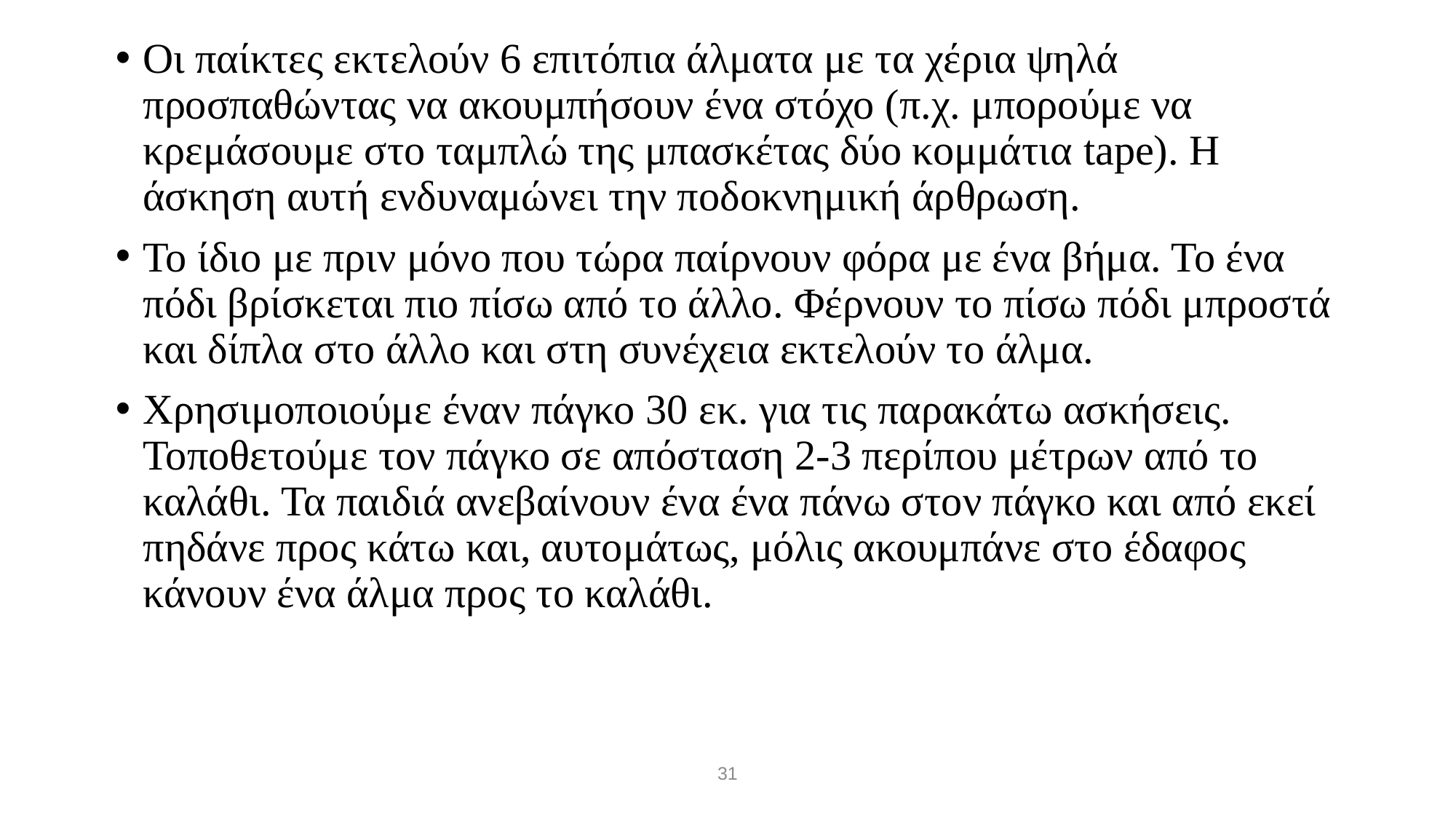

Οι παίκτες εκτελούν 6 επιτόπια άλματα με τα χέρια ψηλά προσπαθώντας να ακουμπήσουν ένα στόχο (π.χ. μπορούμε να κρεμάσουμε στο ταμπλώ της μπασκέτας δύο κομμάτια tape). Η άσκηση αυτή ενδυναμώνει την ποδοκνημική άρθρωση.
Το ίδιο με πριν μόνο που τώρα παίρνουν φόρα με ένα βήμα. Το ένα πόδι βρίσκεται πιο πίσω από το άλλο. Φέρνουν το πίσω πόδι μπροστά και δίπλα στο άλλο και στη συνέχεια εκτελούν το άλμα.
Χρησιμοποιούμε έναν πάγκο 30 εκ. για τις παρακάτω ασκήσεις. Τοποθετούμε τον πάγκο σε απόσταση 2-3 περίπου μέτρων από το καλάθι. Τα παιδιά ανεβαίνουν ένα ένα πάνω στον πάγκο και από εκεί πηδάνε προς κάτω και, αυτομάτως, μόλις ακουμπάνε στο έδαφος κάνουν ένα άλμα προς το καλάθι.
31